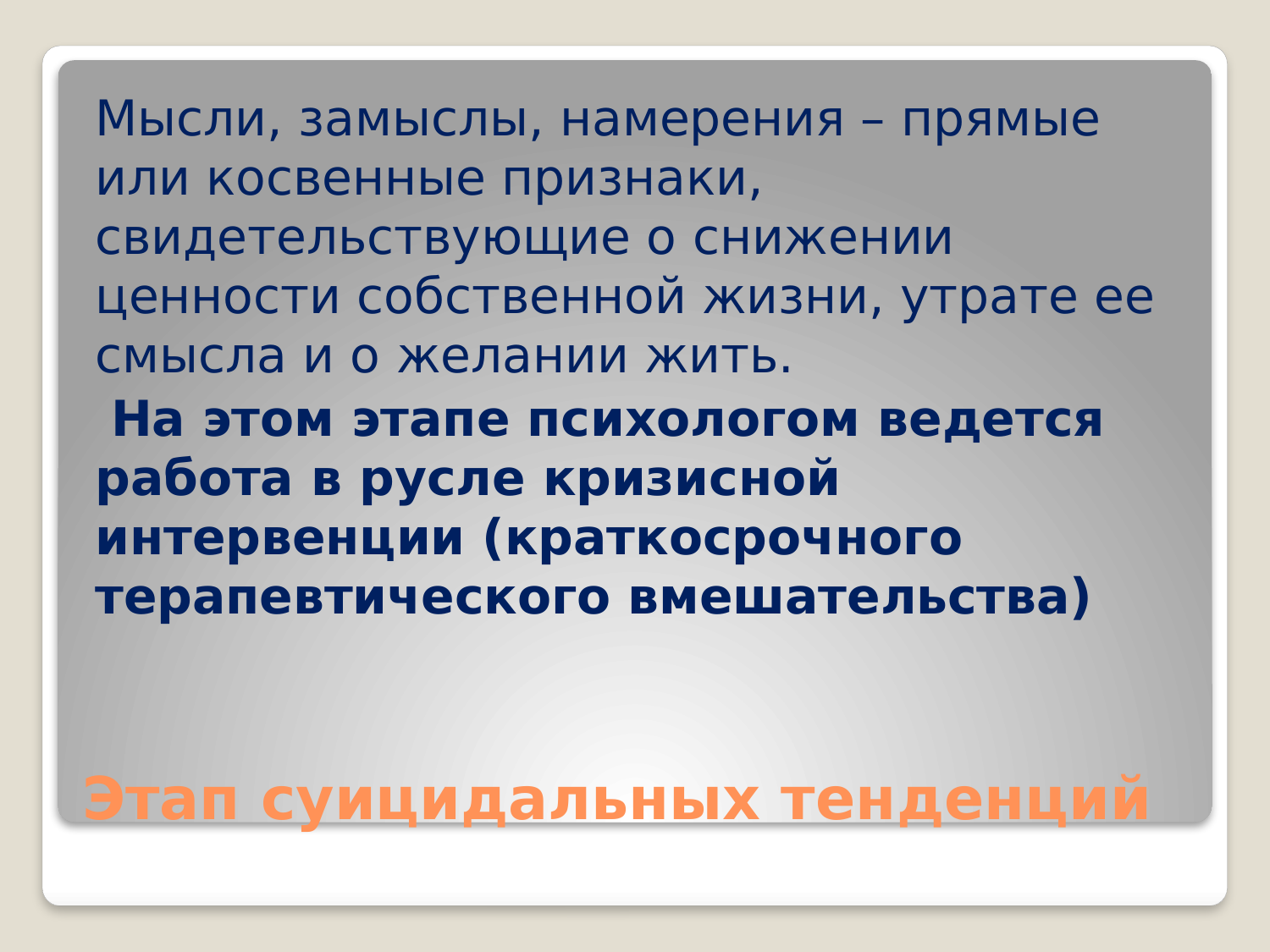

Мысли, замыслы, намерения – прямые или косвенные признаки, свидетельствующие о снижении ценности собственной жизни, утрате ее смысла и о желании жить.
 На этом этапе психологом ведется работа в русле кризисной интервенции (краткосрочного терапевтического вмешательства)
# Этап суицидальных тенденций